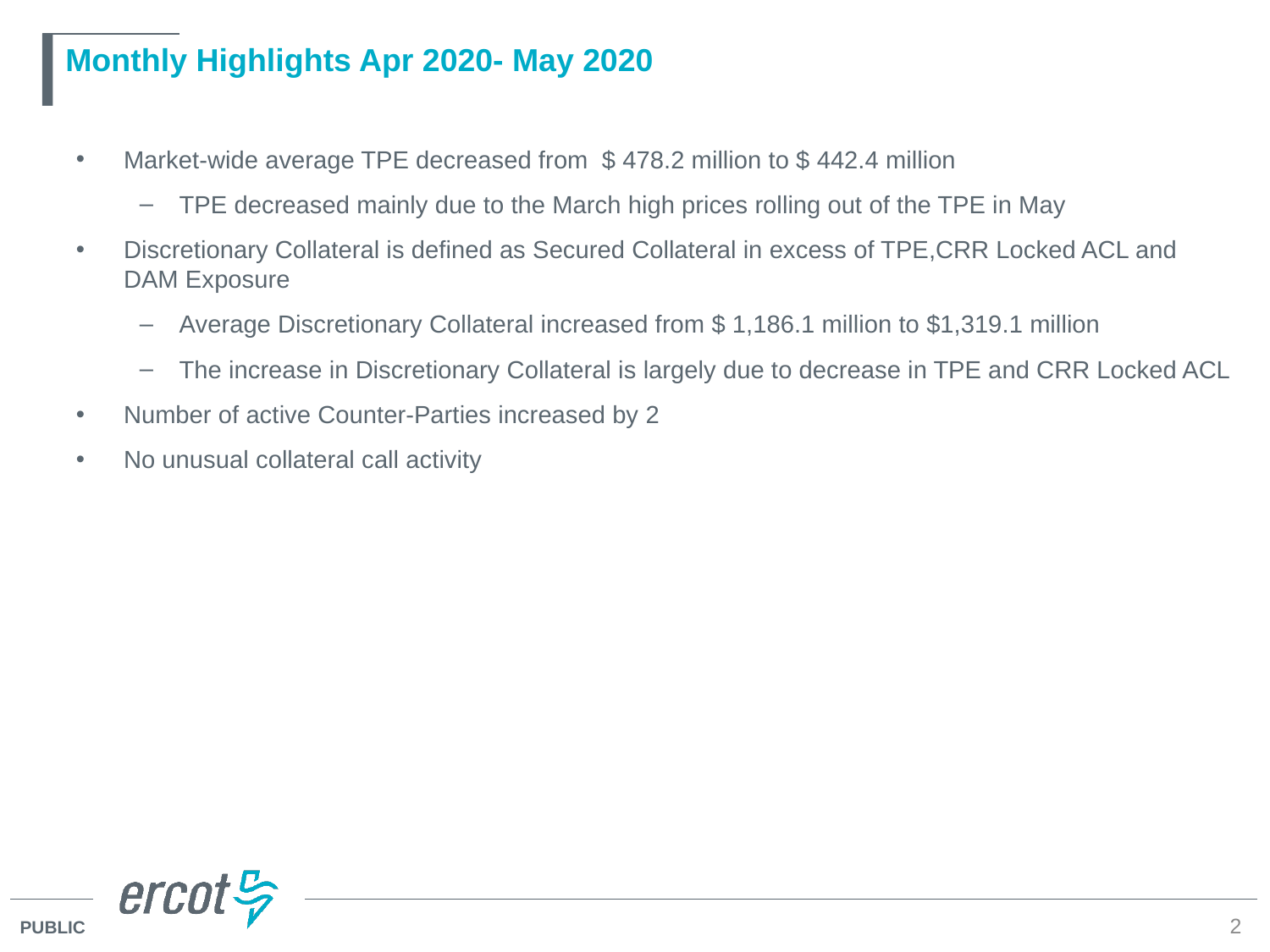

# Monthly Highlights Apr 2020- May 2020
Market-wide average TPE decreased from  $ 478.2 million to $ 442.4 million
TPE decreased mainly due to the March high prices rolling out of the TPE in May
Discretionary Collateral is defined as Secured Collateral in excess of TPE,CRR Locked ACL and DAM Exposure
Average Discretionary Collateral increased from $ 1,186.1 million to $1,319.1 million
The increase in Discretionary Collateral is largely due to decrease in TPE and CRR Locked ACL
Number of active Counter-Parties increased by 2
No unusual collateral call activity

2